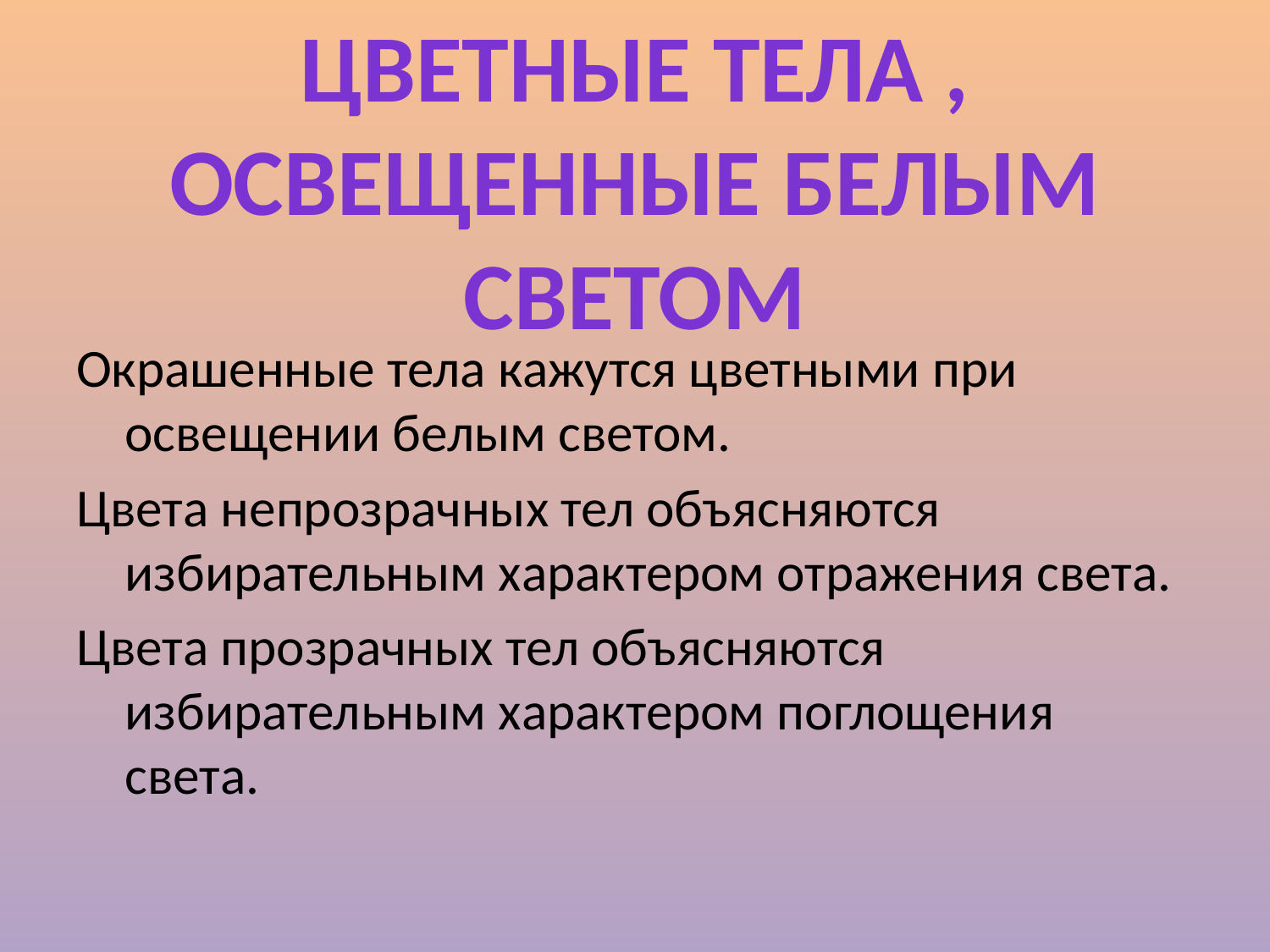

Цветные тела , освещенные белым светом
Окрашенные тела кажутся цветными при освещении белым светом.
Цвета непрозрачных тел объясняются избирательным характером отражения света.
Цвета прозрачных тел объясняются избирательным характером поглощения света.